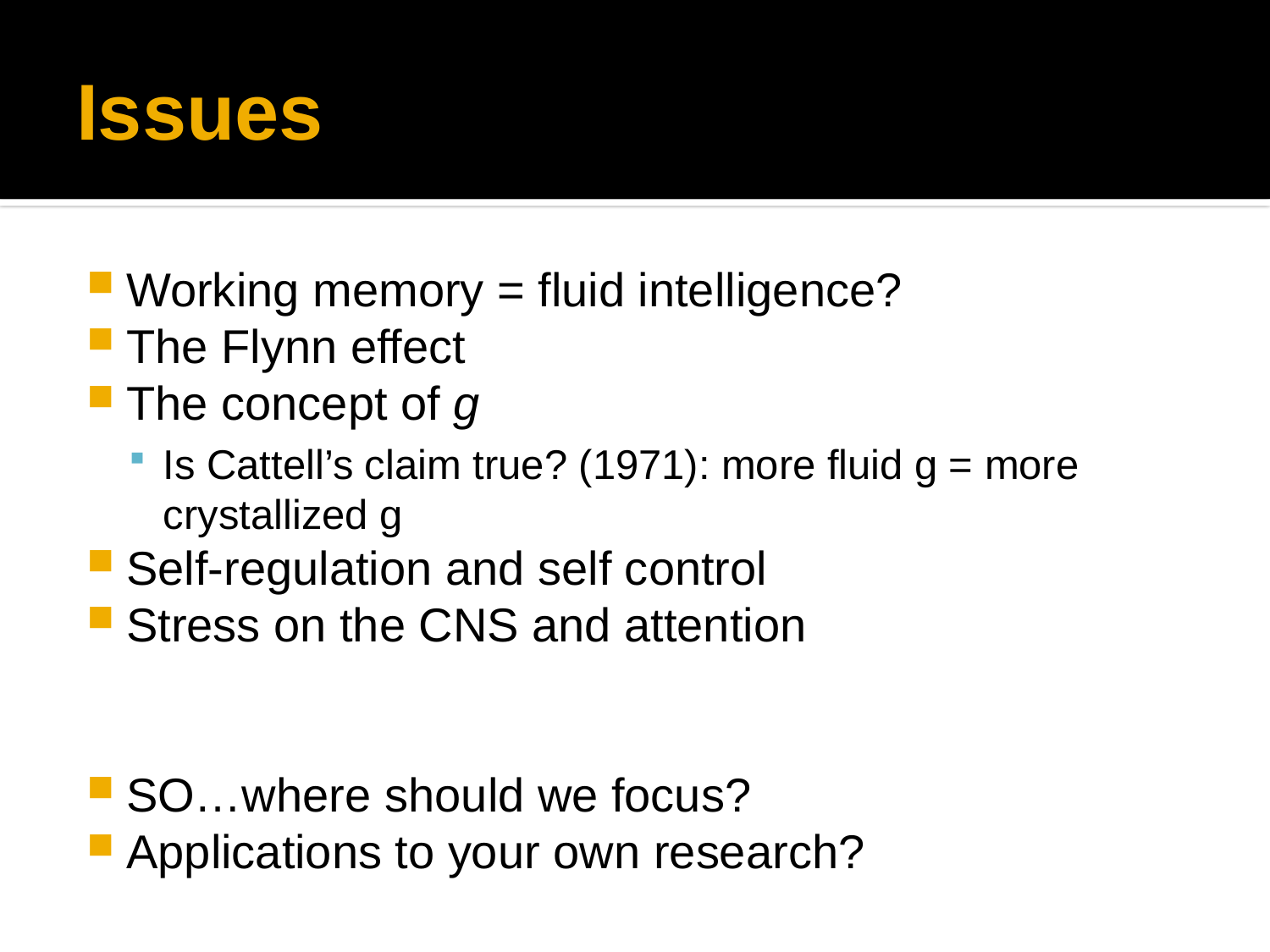

# Issues
Working memory = fluid intelligence?
The Flynn effect
The concept of g
Is Cattell’s claim true? (1971): more fluid g = more crystallized g
Self-regulation and self control
Stress on the CNS and attention

SO…where should we focus?
Applications to your own research?